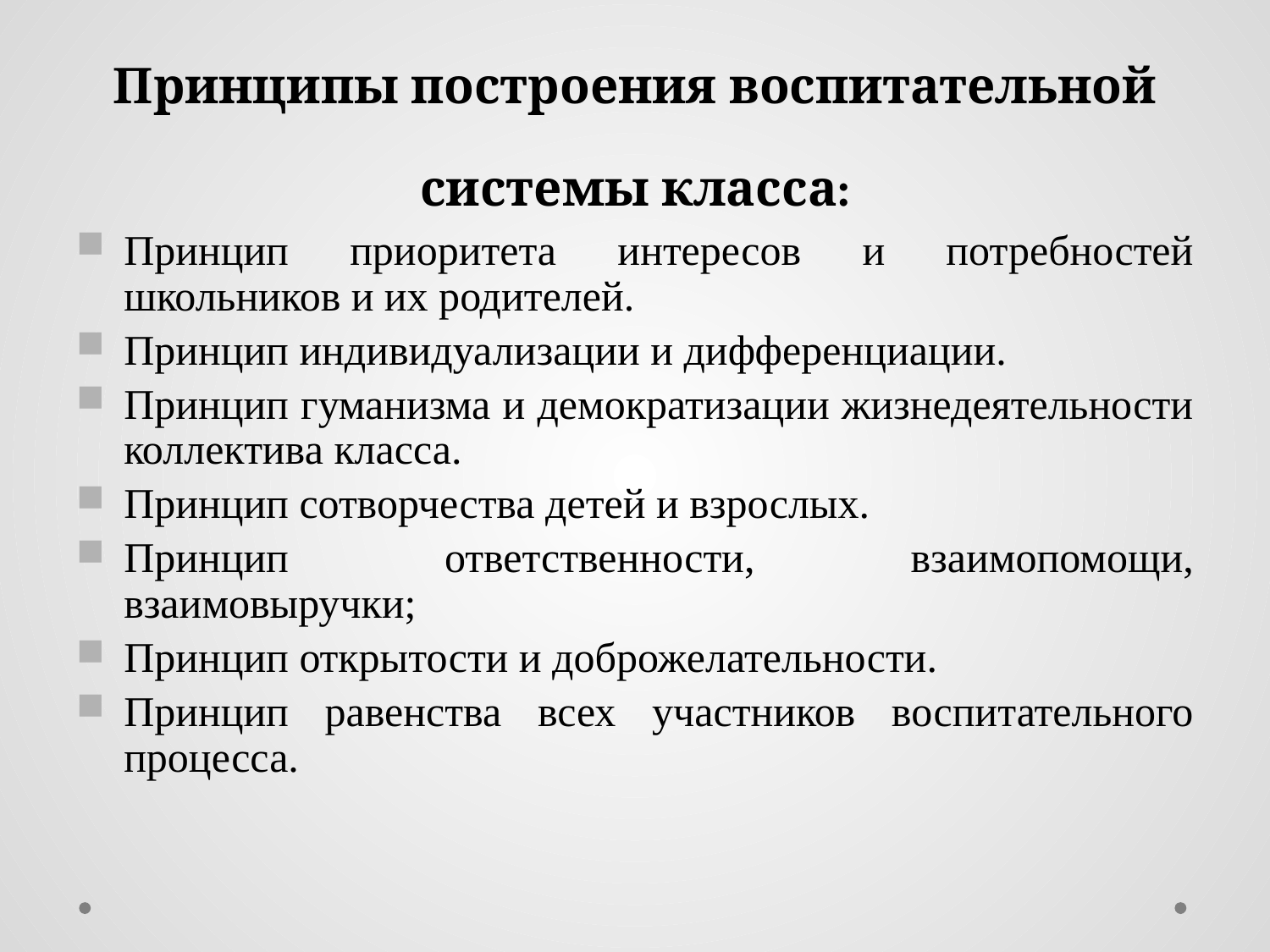

# Принципы построения воспитательной системы класса:
Принцип приоритета интересов и потребностей школьников и их родителей.
Принцип индивидуализации и дифференциации.
Принцип гуманизма и демократизации жизнедеятельности коллектива класса.
Принцип сотворчества детей и взрослых.
Принцип ответственности, взаимопомощи, взаимовыручки;
Принцип открытости и доброжелательности.
Принцип равенства всех участников воспитательного процесса.